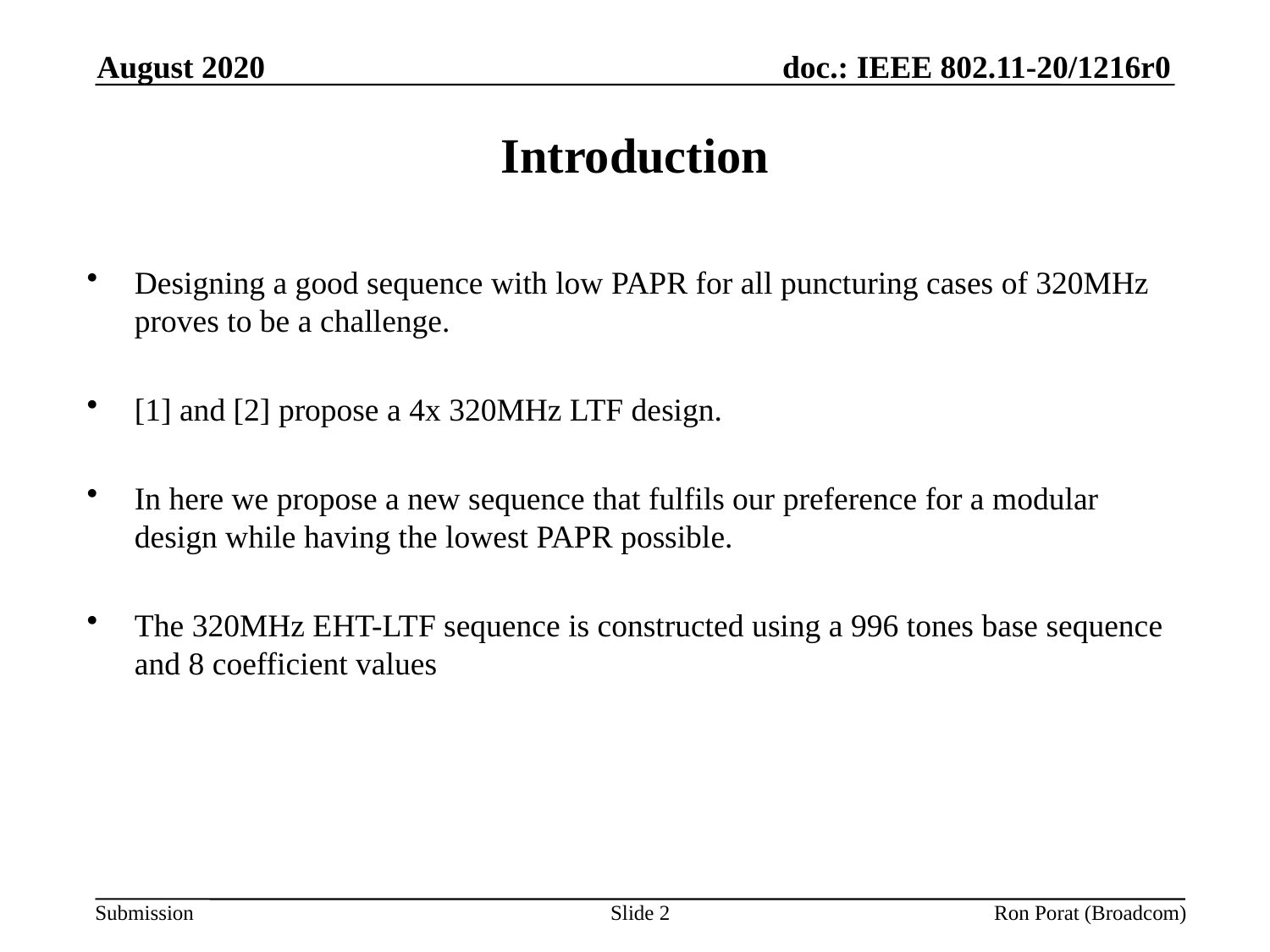

August 2020
# Introduction

Designing a good sequence with low PAPR for all puncturing cases of 320MHz proves to be a challenge.

[1] and [2] propose a 4x 320MHz LTF design.

In here we propose a new sequence that fulfils our preference for a modular design while having the lowest PAPR possible.

The 320MHz EHT-LTF sequence is constructed using a 996 tones base sequence and 8 coefficient values
Slide 2
Ron Porat (Broadcom)